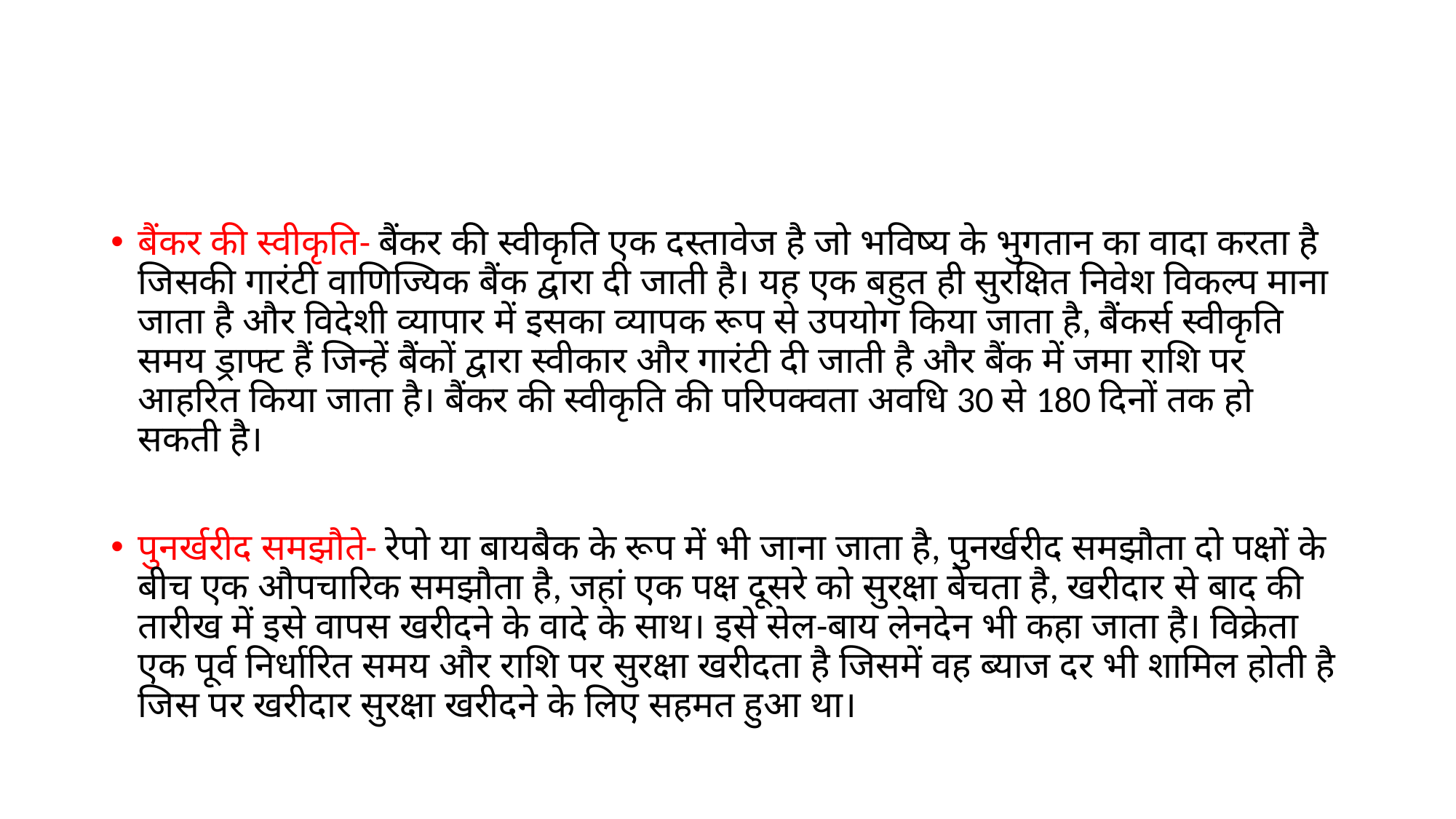

बैंकर की स्वीकृति- बैंकर की स्वीकृति एक दस्तावेज है जो भविष्य के भुगतान का वादा करता है जिसकी गारंटी वाणिज्यिक बैंक द्वारा दी जाती है। यह एक बहुत ही सुरक्षित निवेश विकल्प माना जाता है और विदेशी व्यापार में इसका व्यापक रूप से उपयोग किया जाता है, बैंकर्स स्वीकृति समय ड्राफ्ट हैं जिन्हें बैंकों द्वारा स्वीकार और गारंटी दी जाती है और बैंक में जमा राशि पर आहरित किया जाता है। बैंकर की स्वीकृति की परिपक्वता अवधि 30 से 180 दिनों तक हो सकती है।

पुनर्खरीद समझौते- रेपो या बायबैक के रूप में भी जाना जाता है, पुनर्खरीद समझौता दो पक्षों के बीच एक औपचारिक समझौता है, जहां एक पक्ष दूसरे को सुरक्षा बेचता है, खरीदार से बाद की तारीख में इसे वापस खरीदने के वादे के साथ। इसे सेल-बाय लेनदेन भी कहा जाता है। विक्रेता एक पूर्व निर्धारित समय और राशि पर सुरक्षा खरीदता है जिसमें वह ब्याज दर भी शामिल होती है जिस पर खरीदार सुरक्षा खरीदने के लिए सहमत हुआ था।